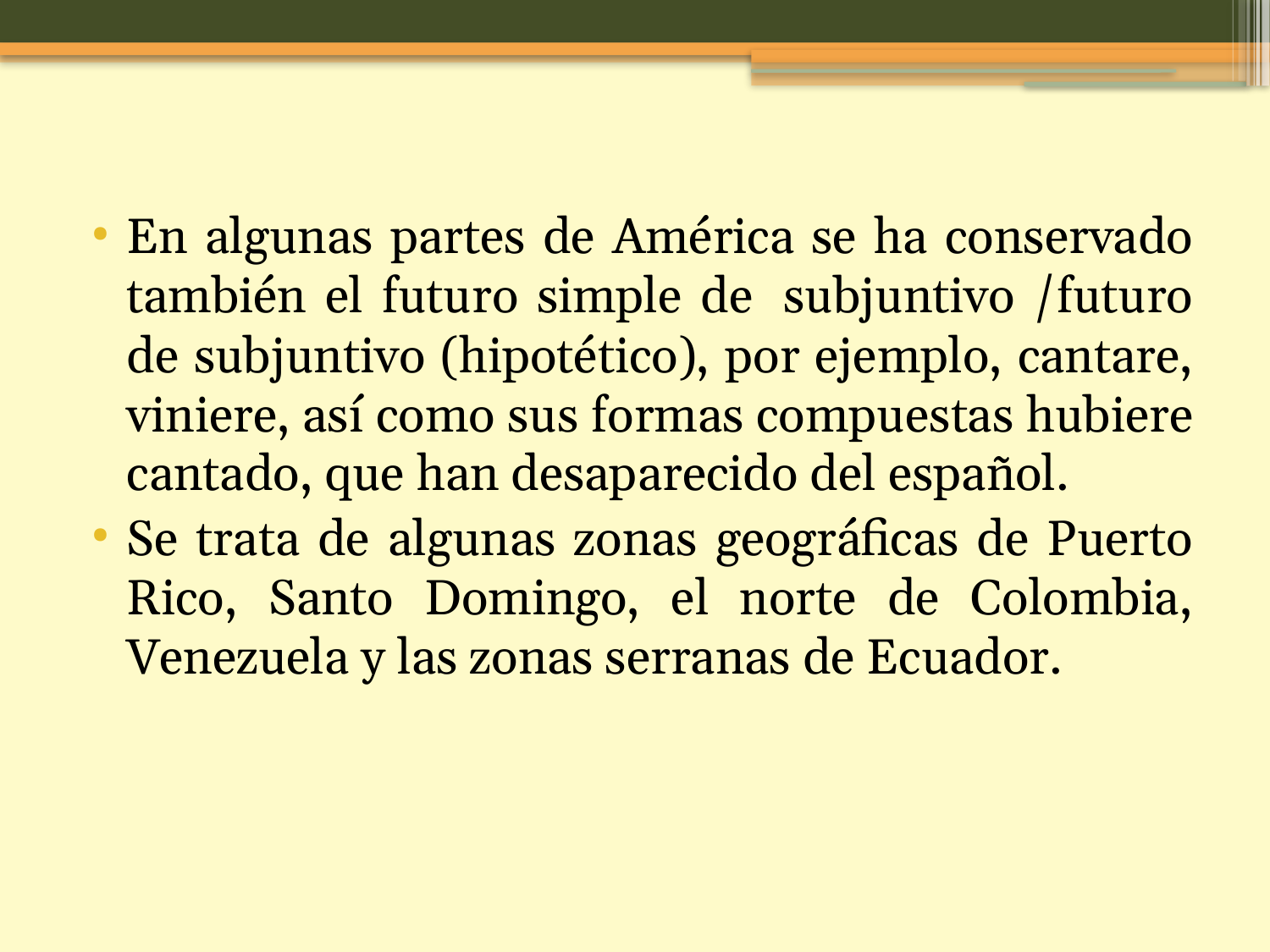

En algunas partes de América se ha conservado también el futuro simple de  subjuntivo /futuro de subjuntivo (hipotético), por ejemplo, cantare, viniere, así como sus formas compuestas hubiere cantado, que han desaparecido del español.
Se trata de algunas zonas geográficas de Puerto Rico, Santo Domingo, el norte de Colombia, Venezuela y las zonas serranas de Ecuador.